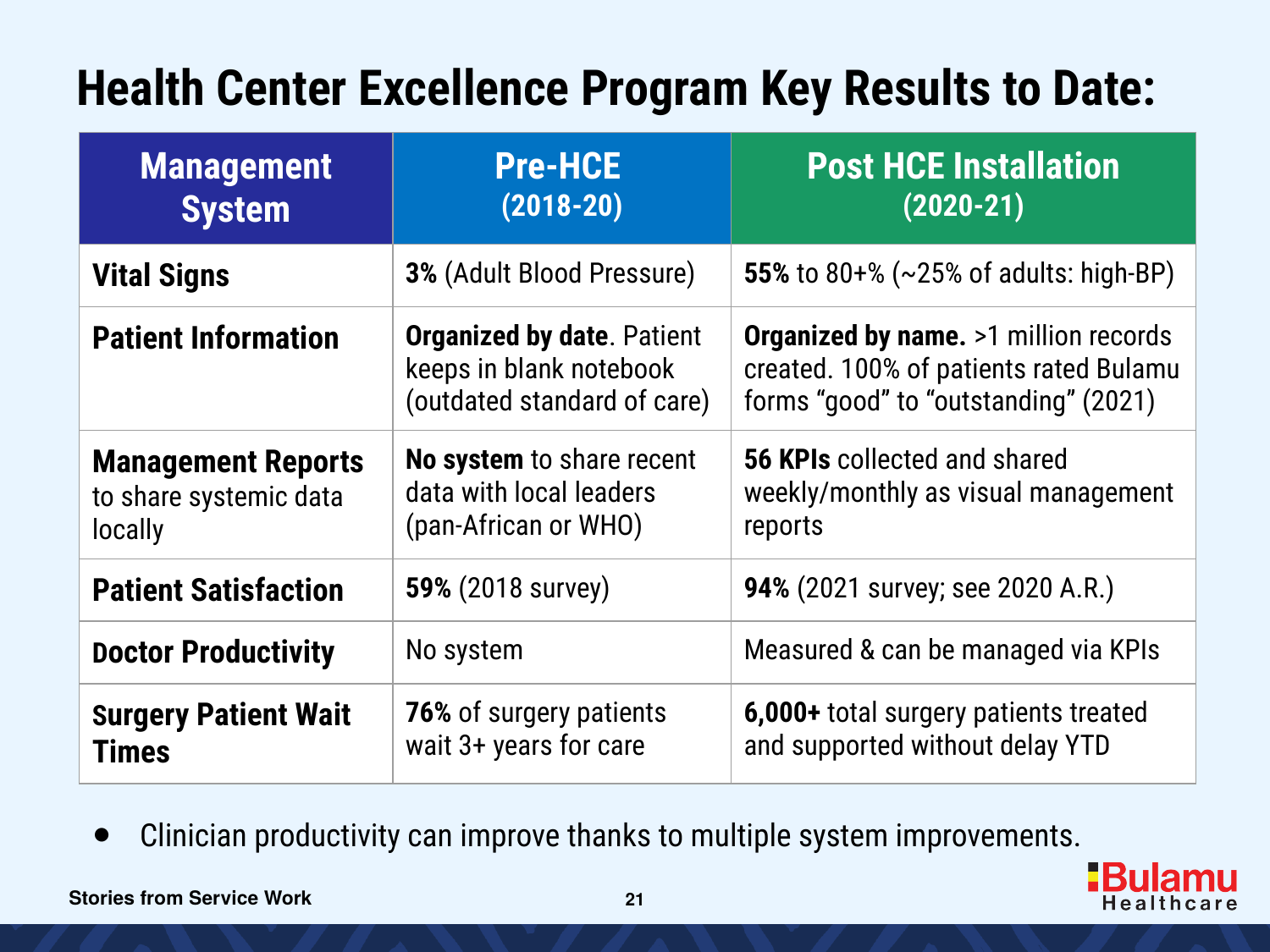

# Health Center Excellence Program Key Results to Date:
| Management System | Pre-HCE (2018-20) | Post HCE Installation (2020-21) |
| --- | --- | --- |
| Vital Signs | 3% (Adult Blood Pressure) | 55% to 80+% (~25% of adults: high-BP) |
| Patient Information | Organized by date. Patient keeps in blank notebook (outdated standard of care) | Organized by name. >1 million records created. 100% of patients rated Bulamu forms “good” to “outstanding” (2021) |
| Management Reports to share systemic data locally | No system to share recent data with local leaders (pan-African or WHO) | 56 KPIs collected and shared weekly/monthly as visual management reports |
| Patient Satisfaction | 59% (2018 survey) | 94% (2021 survey; see 2020 A.R.) |
| Doctor Productivity | No system | Measured & can be managed via KPIs |
| Surgery Patient Wait Times | 76% of surgery patients wait 3+ years for care | 6,000+ total surgery patients treated and supported without delay YTD |

Clinician productivity can improve thanks to multiple system improvements.